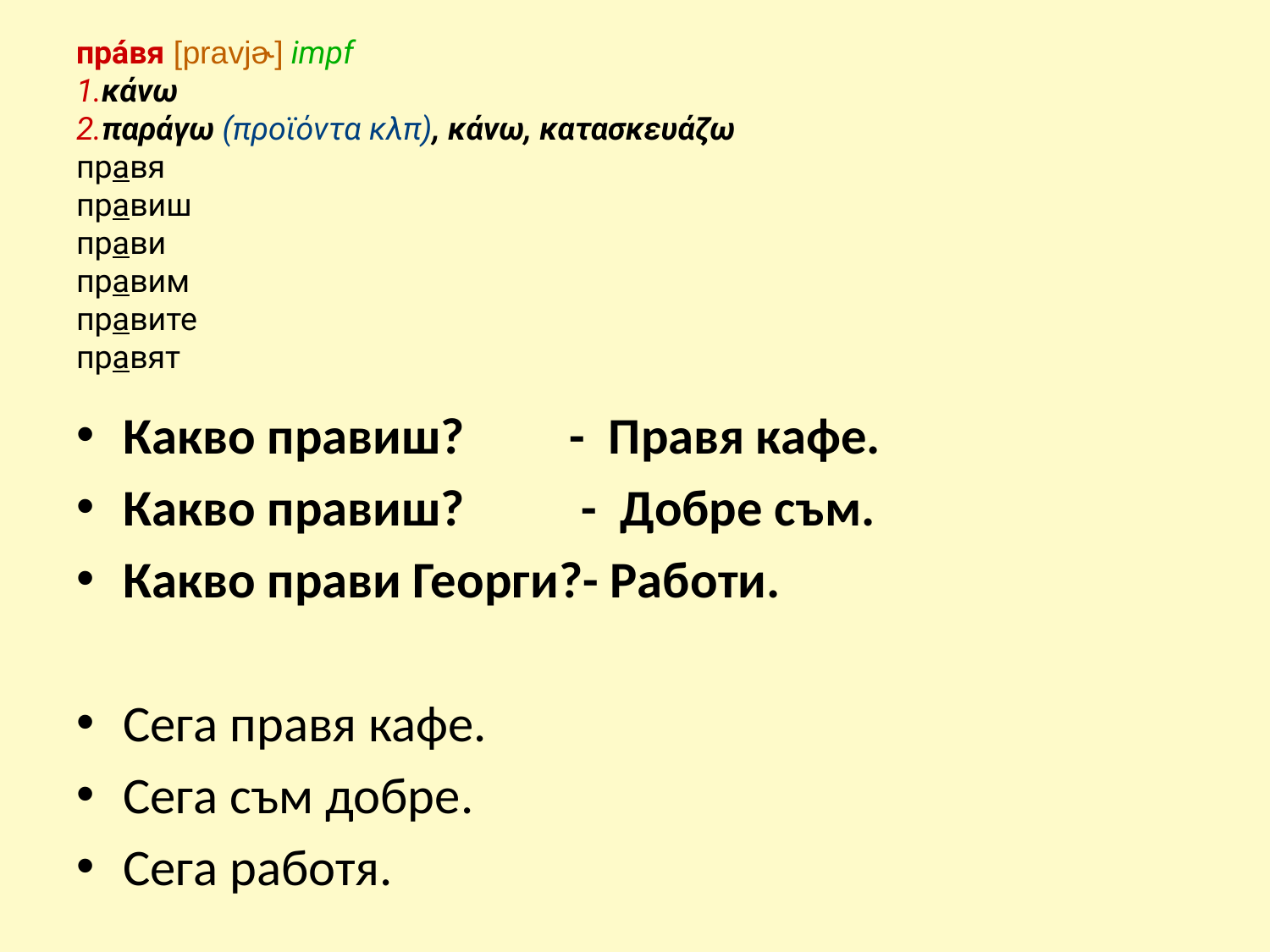

# пра́вя [pravjɚ] impf 1.κάνω 2.παράγω (προϊόντα κλπ), κάνω, κατασκευάζω  правя правиш прави правим правите правят
Какво правиш?         -  Правя кафе.
Какво правиш?          -  Добре съм.
Какво прави Георги?- Работи.

Сега правя кафе.
Сега съм добре.
Сега работя.